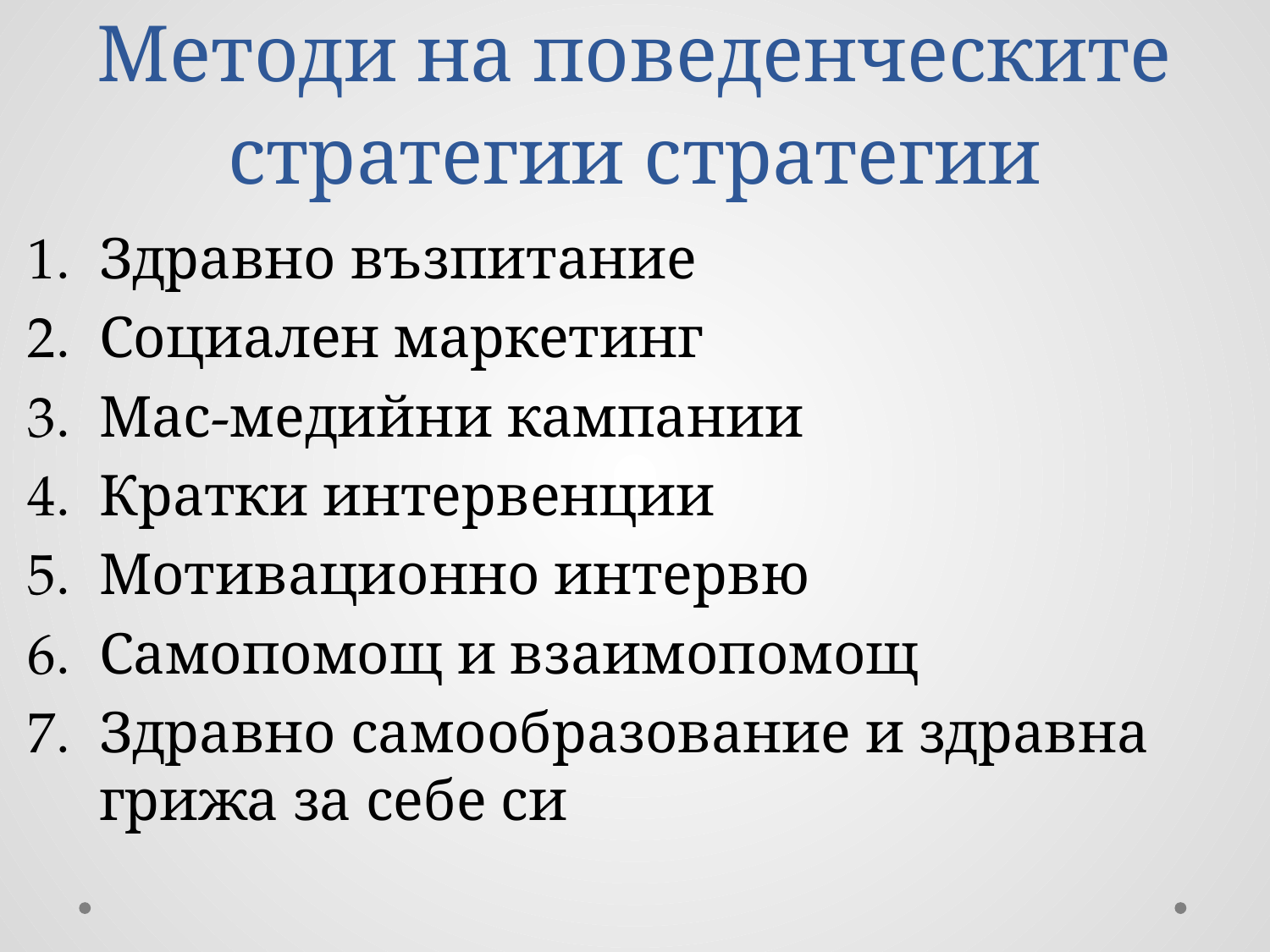

# Методи на поведенческите стратегии стратегии
Здравно възпитание
Социален маркетинг
Мас-медийни кампании
Кратки интервенции
Мотивационно интервю
Самопомощ и взаимопомощ
Здравно самообразование и здравна грижа за себе си